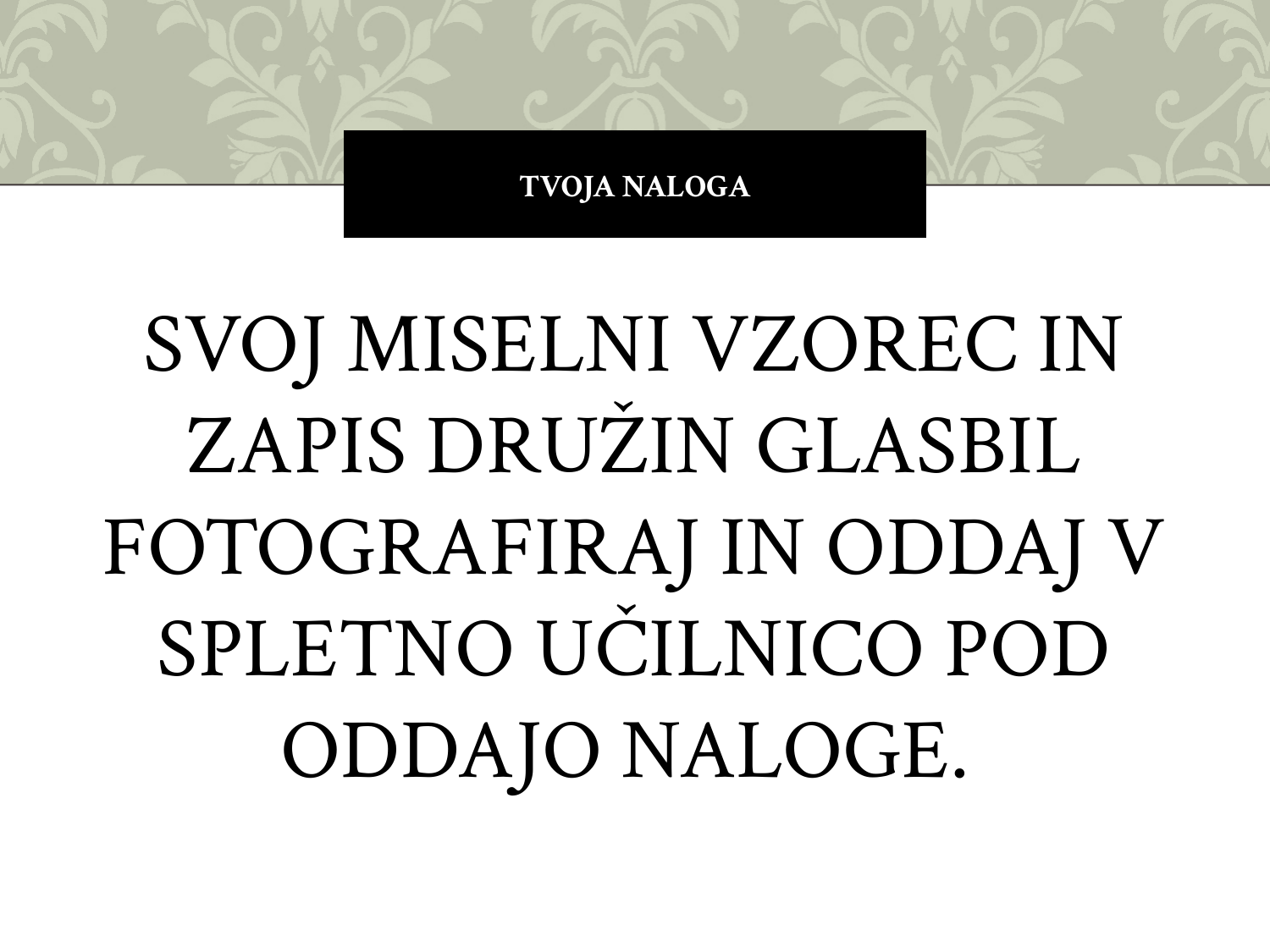

# TVOJA NALOGA
SVOJ MISELNI VZOREC IN ZAPIS DRUŽIN GLASBIL FOTOGRAFIRAJ IN ODDAJ V SPLETNO UČILNICO POD ODDAJO NALOGE.